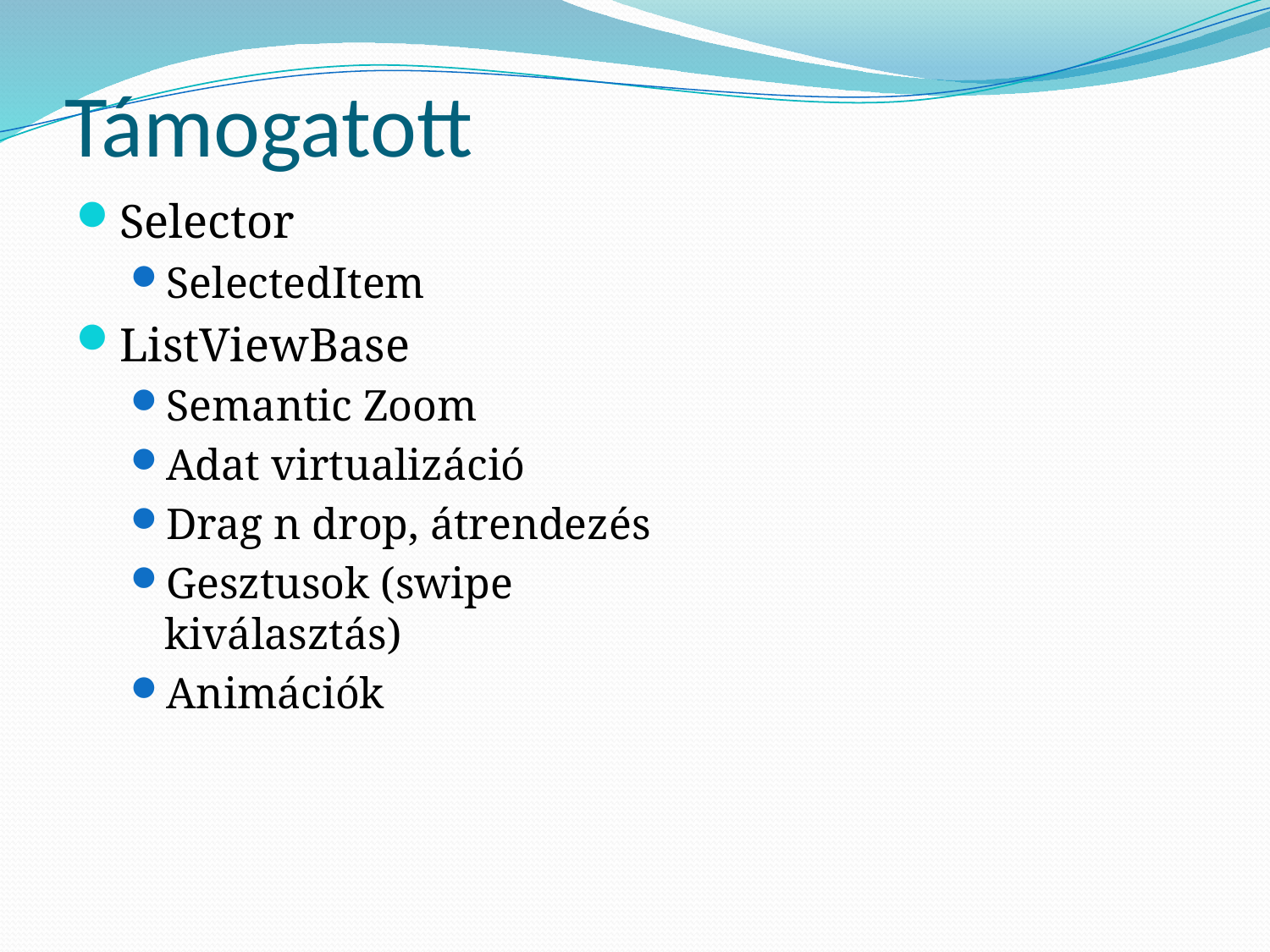

# Támogatott
Selector
SelectedItem
ListViewBase
Semantic Zoom
Adat virtualizáció
Drag n drop, átrendezés
Gesztusok (swipe
kiválasztás)
Animációk